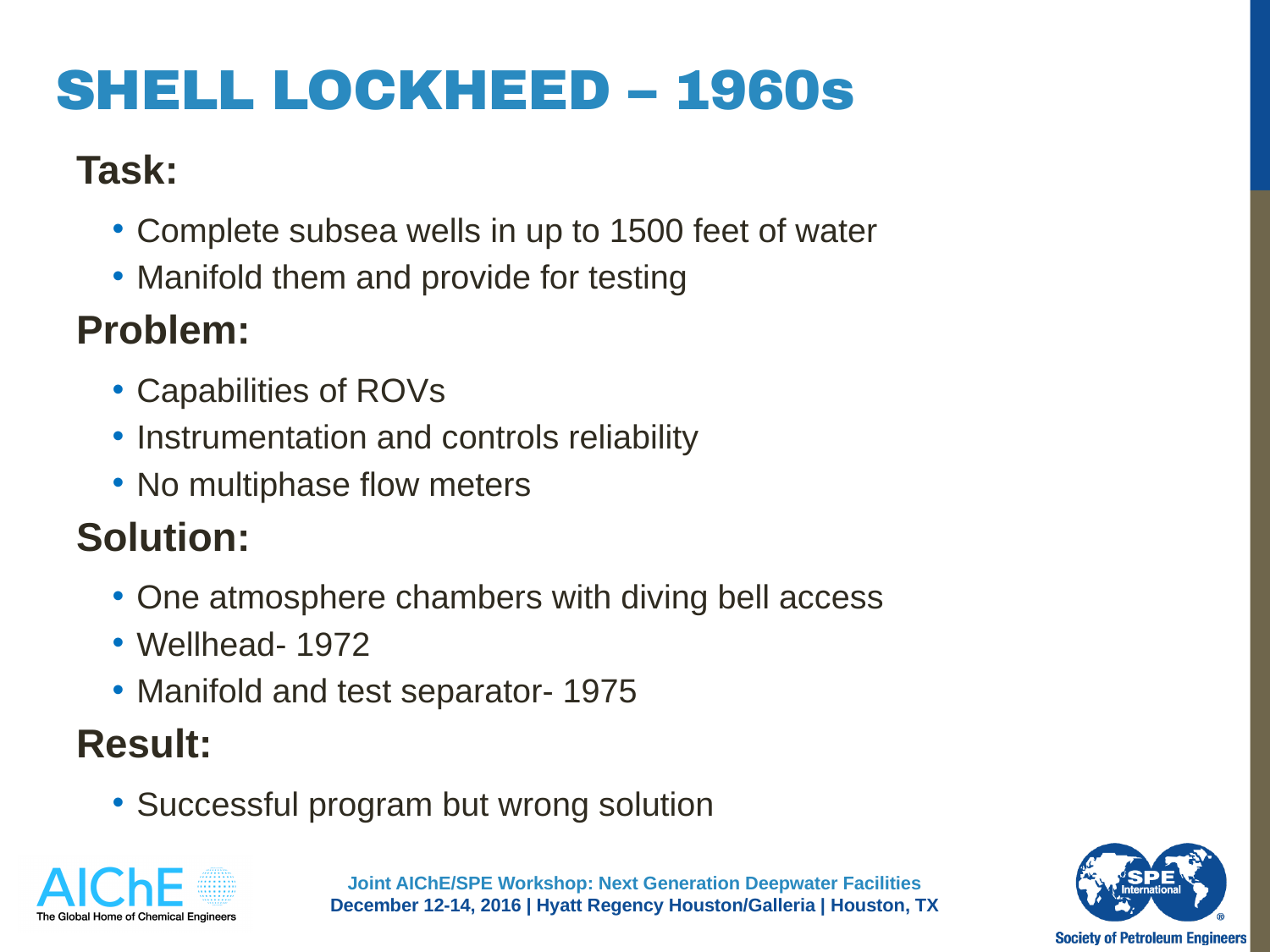

# Shell Lockheed – 1960s
Task:
Complete subsea wells in up to 1500 feet of water
Manifold them and provide for testing
Problem:
Capabilities of ROVs
Instrumentation and controls reliability
No multiphase flow meters
Solution:
One atmosphere chambers with diving bell access
Wellhead- 1972
Manifold and test separator- 1975
Result:
Successful program but wrong solution